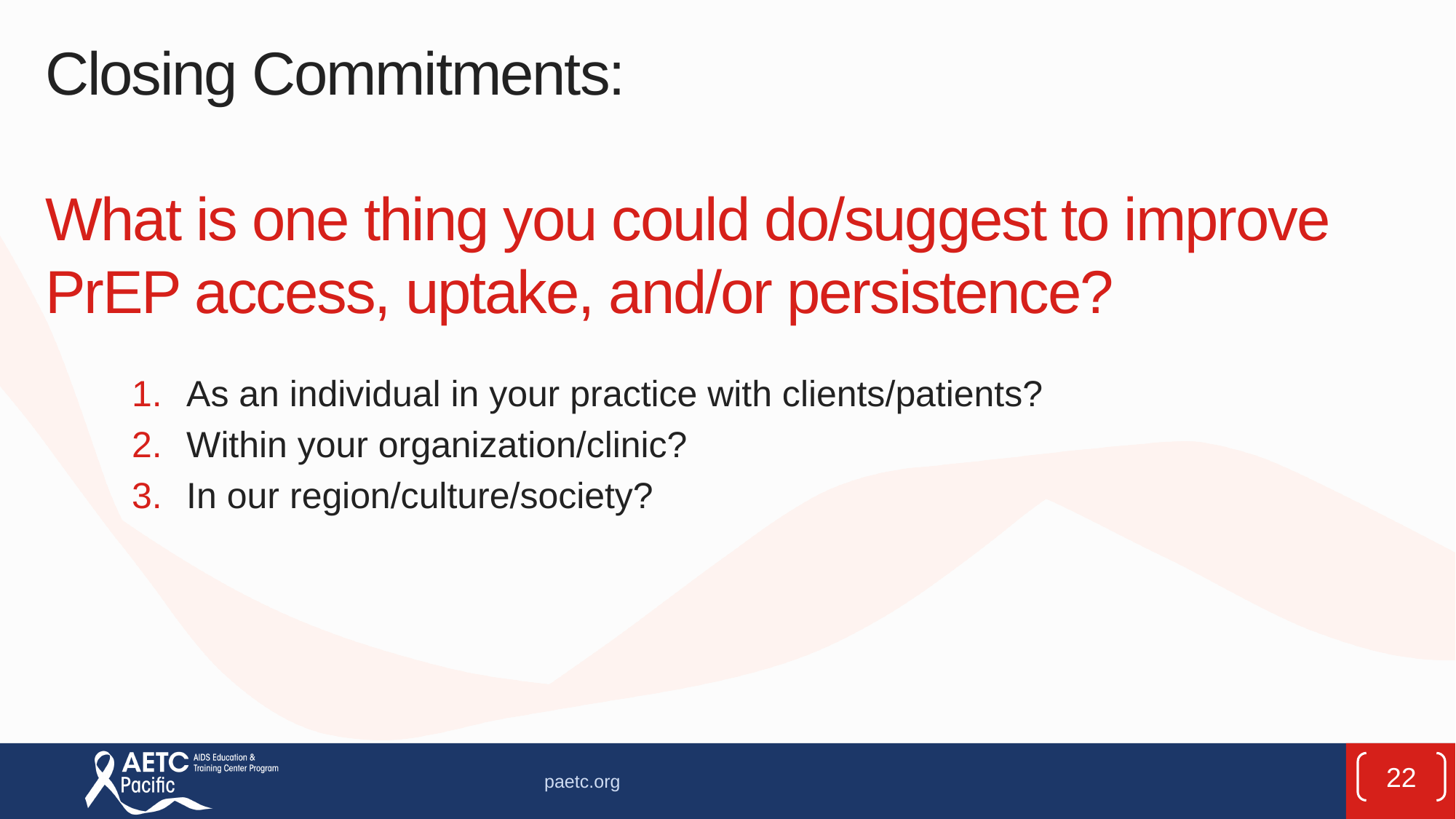

# Closing Commitments: What is one thing you could do/suggest to improve PrEP access, uptake, and/or persistence?
As an individual in your practice with clients/patients?
Within your organization/clinic?
In our region/culture/society?

22
paetc.org